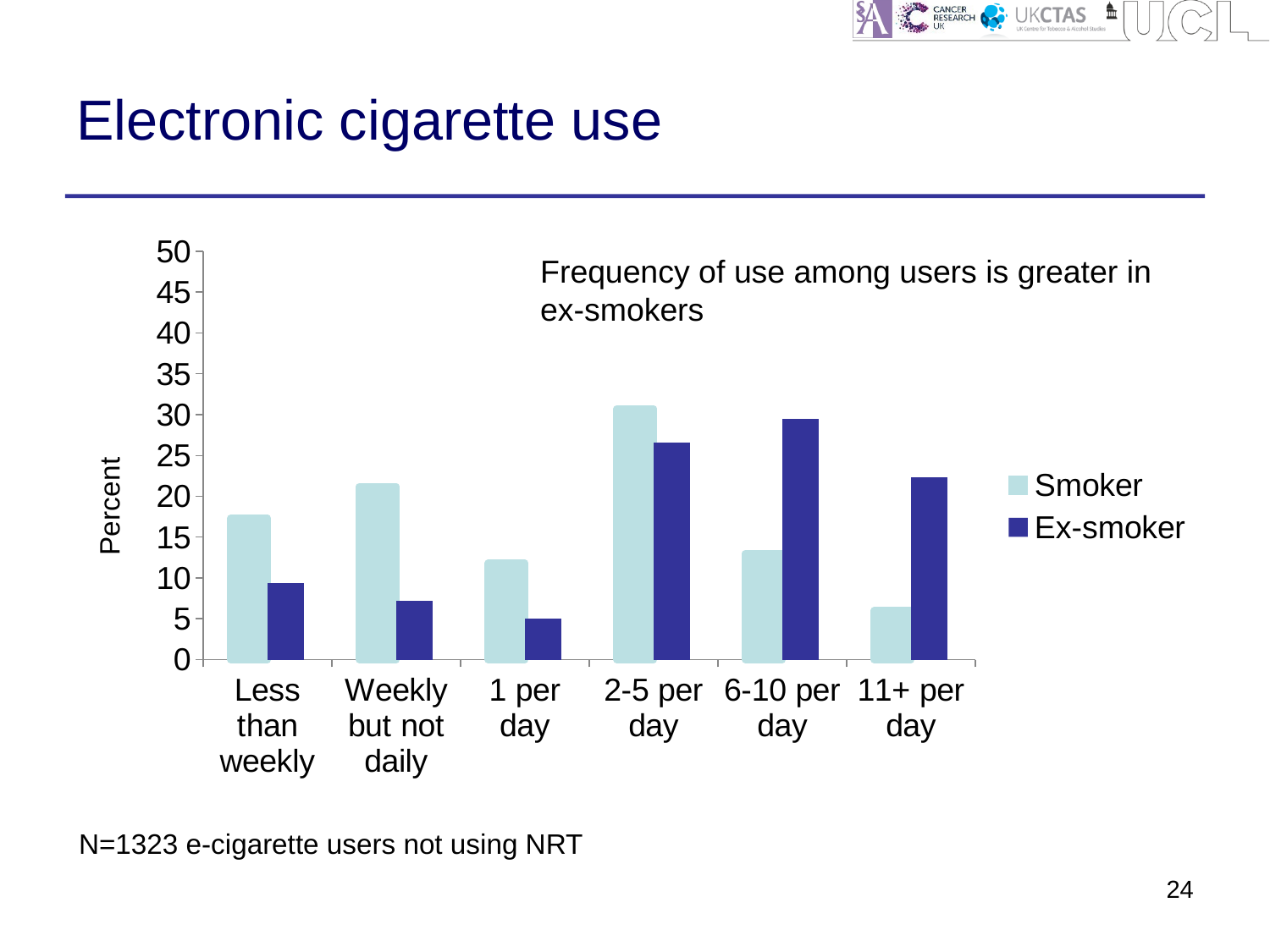

# Electronic cigarette use

### Chart

| Category | Smoker | Ex-smoker |
|---|---|---|
| Less than weekly | 17.3 | 9.4 |
| Weekly but not daily | 21.2 | 7.2 |
| 1 per day | 11.8 | 5.0 |
| 2-5 per day | 30.7 | 26.6 |
| 6-10 per day | 13.0 | 29.5 |
| 11+ per day | 6.0 | 22.3 |
Frequency of use among users is greater in ex-smokers
N=1323 e-cigarette users not using NRT
24